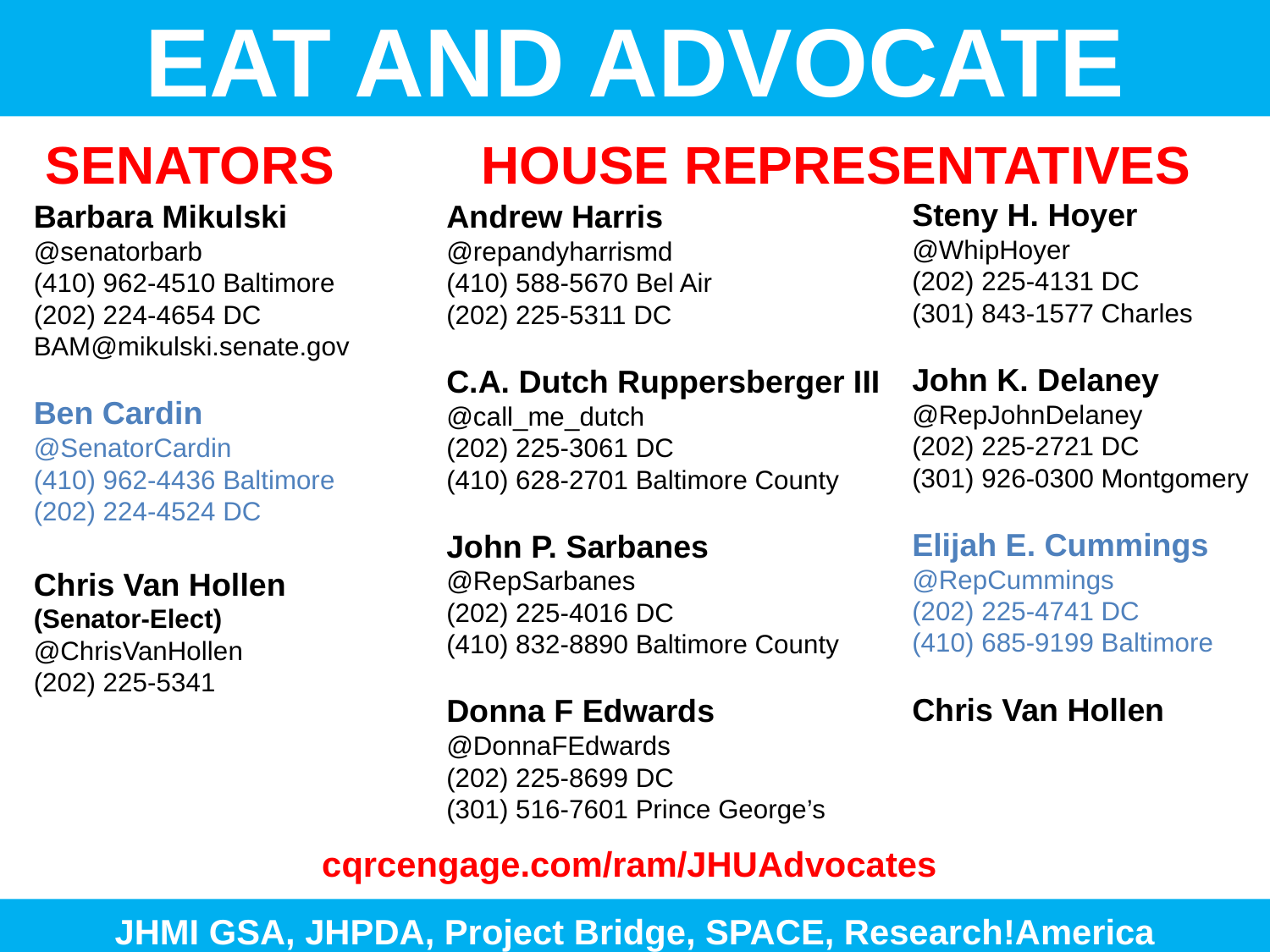

EAT AND ADVOCATE

Andrew Harris
@repandyharrismd
(410) 588-5670 Bel Air
(202) 225-5311 DC

C.A. Dutch Ruppersberger III
@call_me_dutch
(202) 225-3061 DC
(410) 628-2701 Baltimore County

John P. Sarbanes
@RepSarbanes
(202) 225-4016 DC
(410) 832-8890 Baltimore County

Donna F Edwards
@DonnaFEdwards
(202) 225-8699 DC
(301) 516-7601 Prince George’s

SENATORS
HOUSE REPRESENTATIVES

Steny H. Hoyer
@WhipHoyer
(202) 225-4131 DC
(301) 843-1577 Charles

John K. Delaney
@RepJohnDelaney
(202) 225-2721 DC
(301) 926-0300 Montgomery

Elijah E. Cummings
@RepCummings
(202) 225-4741 DC
(410) 685-9199 Baltimore

Chris Van Hollen

Barbara Mikulski
@senatorbarb
(410) 962-4510 Baltimore
(202) 224-4654 DC
BAM@mikulski.senate.gov

Ben Cardin
@SenatorCardin
(410) 962-4436 Baltimore
(202) 224-4524 DC

Chris Van Hollen
(Senator-Elect)
@ChrisVanHollen
(202) 225-5341

cqrcengage.com/ram/JHUAdvocates
JHMI GSA, JHPDA, Project Bridge, SPACE, Research!America